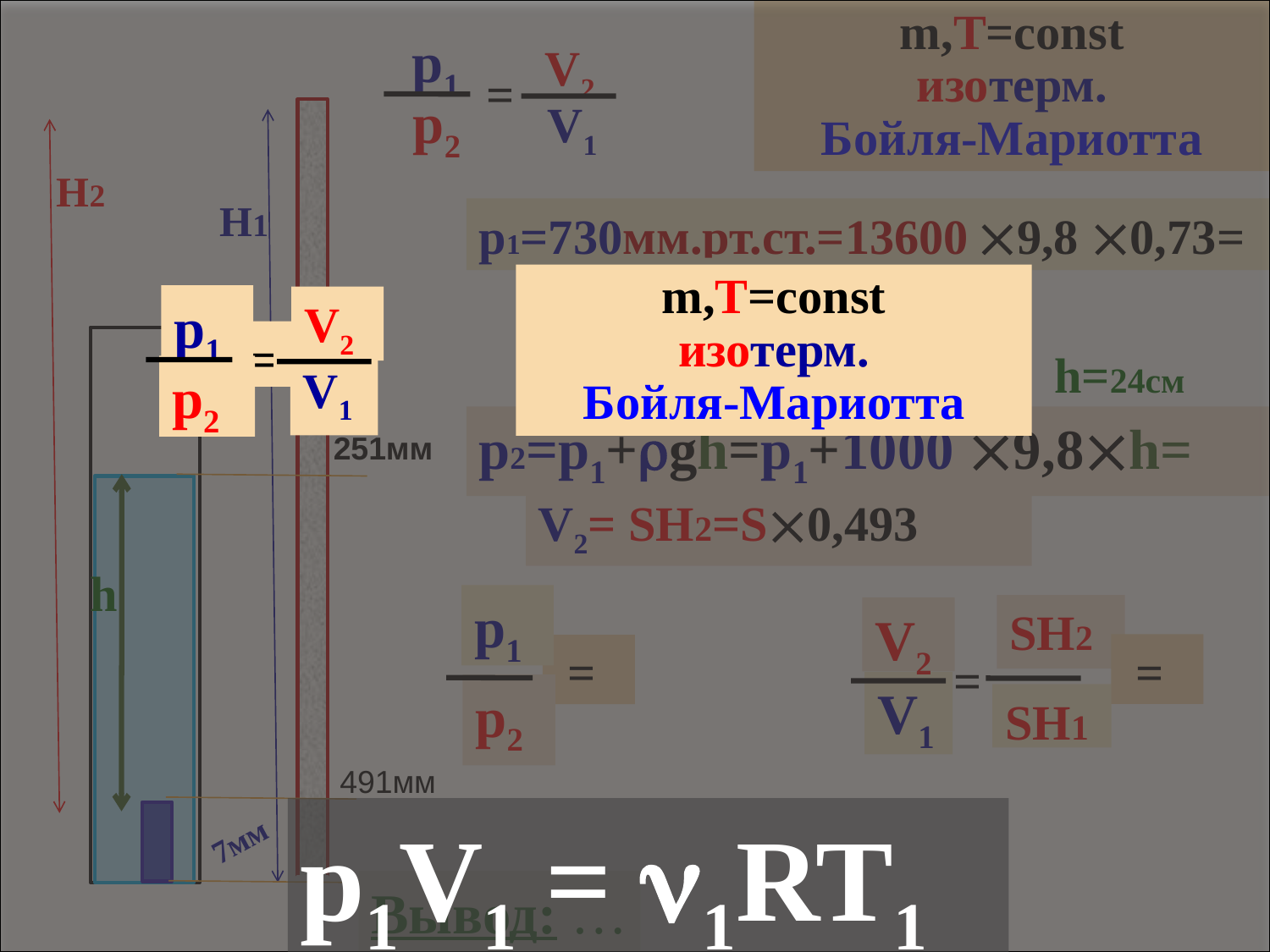

p1V1 = ν1RT1
m,T=const
изотерм.
Бойля-Мариотта
p1
p2

V2
V1

 =
m,T=const
изотерм.
Бойля-Мариотта
p1
p2

V2
V1

 =

H2
H1
p1=730мм.рт.ст.=13600 ×9,8 ×0,73=
V1= SH1=S×0,5м

h=24см
p2=p1+ρgh=p1+1000 ×9,8×h=
251мм

V2= SH2=S×0,493
h
p1
p2

 =
SH2

SH1
 =
V2
V1

 =
 =
491мм

7мм
Вывод: …